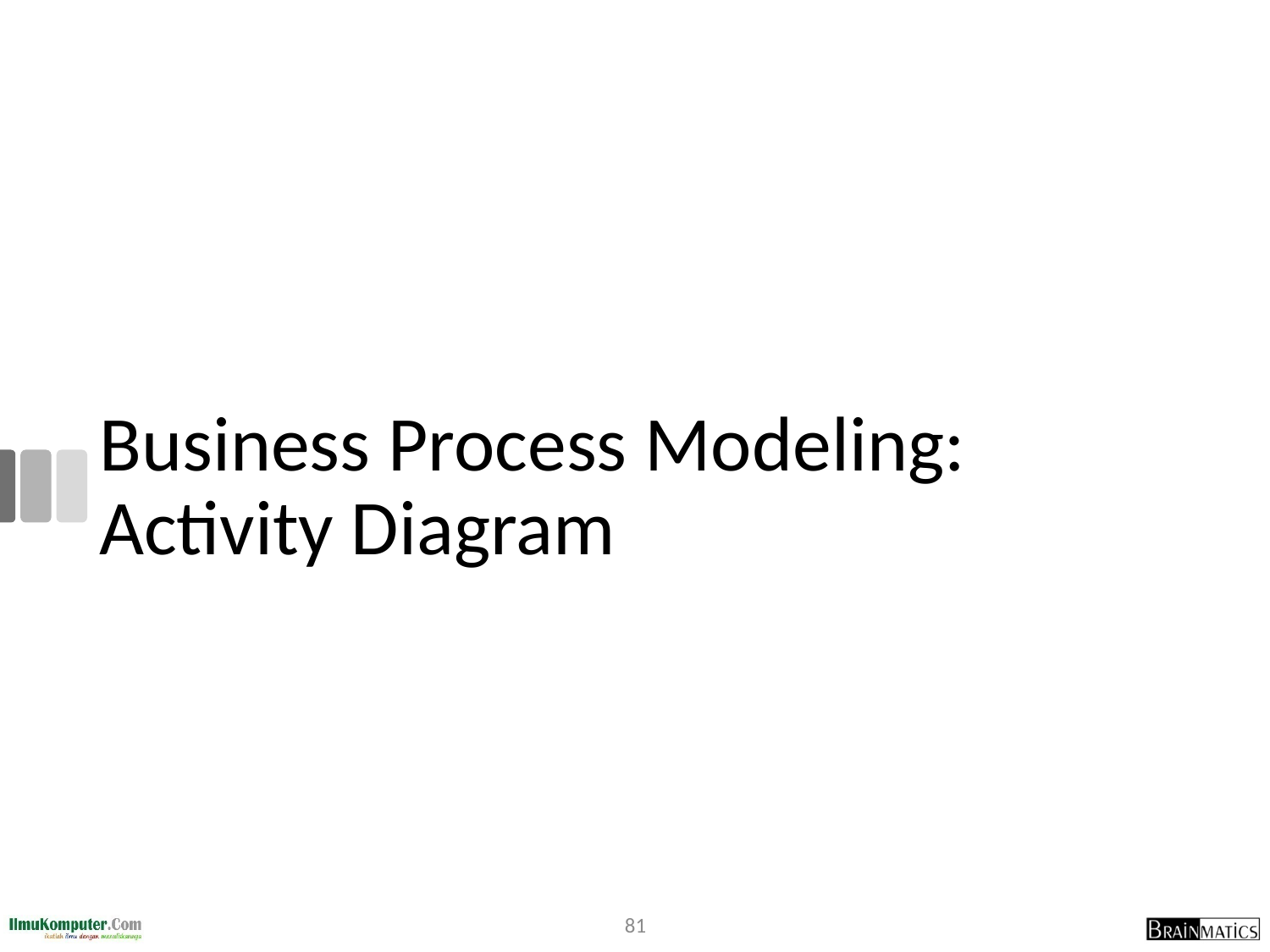

# Business Process Modeling: Activity Diagram

81